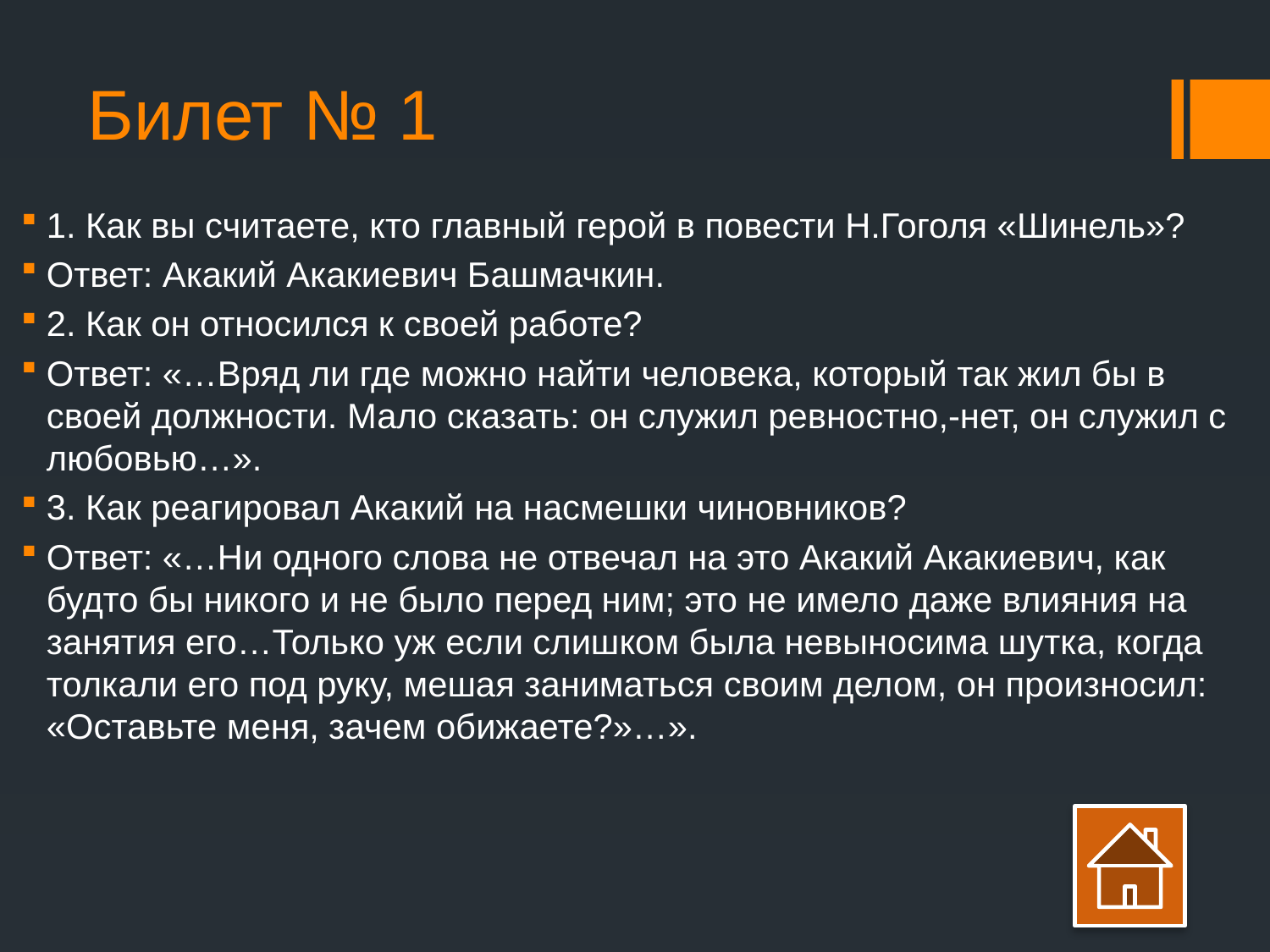

# Билет № 1
1. Как вы считаете, кто главный герой в повести Н.Гоголя «Шинель»?
Ответ: Акакий Акакиевич Башмачкин.
2. Как он относился к своей работе?
Ответ: «…Вряд ли где можно найти человека, который так жил бы в своей должности. Мало сказать: он служил ревностно,-нет, он служил с любовью…».
3. Как реагировал Акакий на насмешки чиновников?
Ответ: «…Ни одного слова не отвечал на это Акакий Акакиевич, как будто бы никого и не было перед ним; это не имело даже влияния на занятия его…Только уж если слишком была невыносима шутка, когда толкали его под руку, мешая заниматься своим делом, он произносил: «Оставьте меня, зачем обижаете?»…».